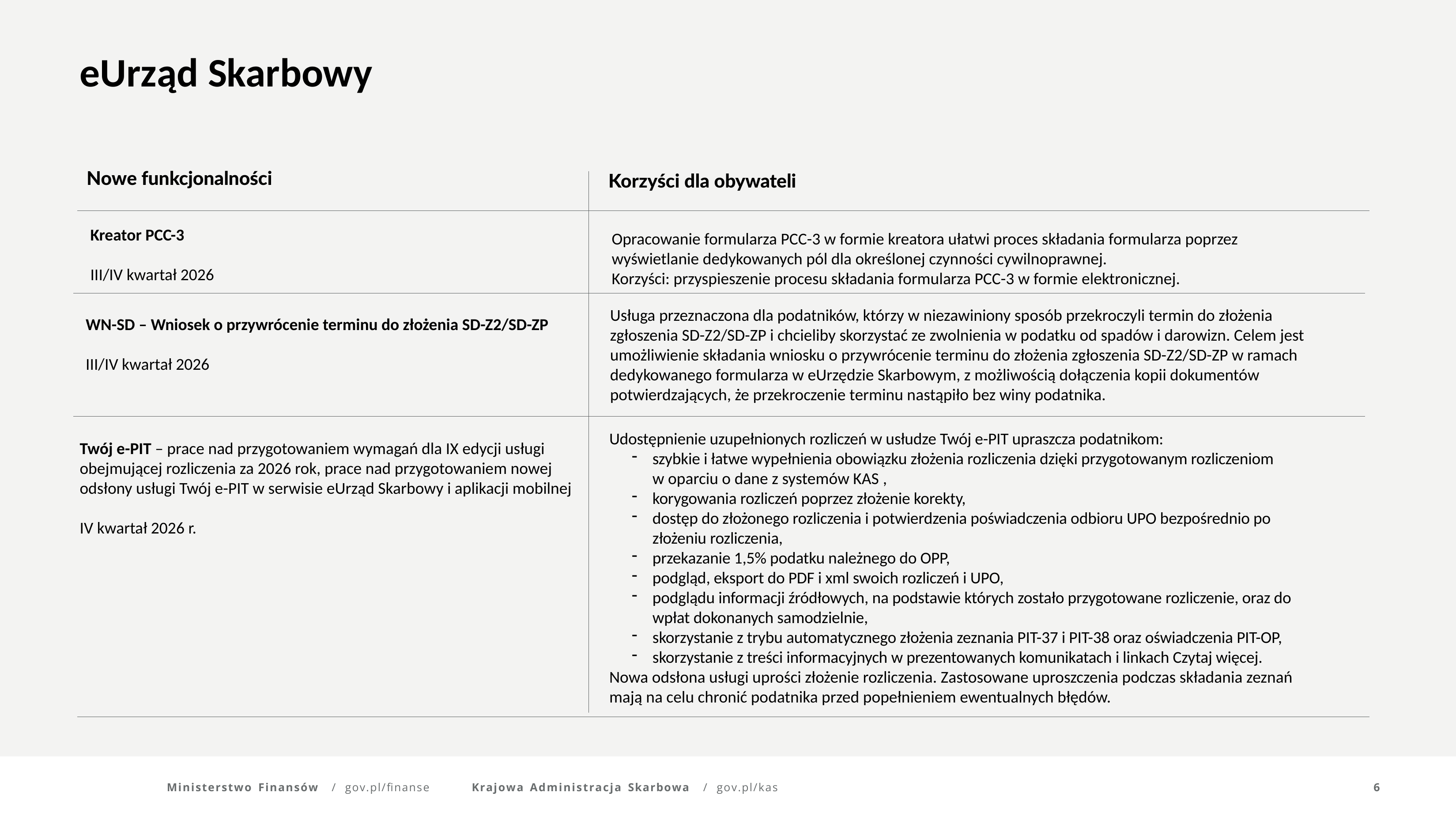

eUrząd Skarbowy
Nowe funkcjonalności
Korzyści dla obywateli

Kreator PCC-3

III/IV kwartał 2026
Opracowanie formularza PCC-3 w formie kreatora ułatwi proces składania formularza poprzez wyświetlanie dedykowanych pól dla określonej czynności cywilnoprawnej.
Korzyści: przyspieszenie procesu składania formularza PCC-3 w formie elektronicznej.

Usługa przeznaczona dla podatników, którzy w niezawiniony sposób przekroczyli termin do złożenia zgłoszenia SD-Z2/SD-ZP i chcieliby skorzystać ze zwolnienia w podatku od spadów i darowizn. Celem jest umożliwienie składania wniosku o przywrócenie terminu do złożenia zgłoszenia SD-Z2/SD-ZP w ramach dedykowanego formularza w eUrzędzie Skarbowym, z możliwością dołączenia kopii dokumentów potwierdzających, że przekroczenie terminu nastąpiło bez winy podatnika.
WN-SD – Wniosek o przywrócenie terminu do złożenia SD-Z2/SD-ZP

III/IV kwartał 2026

Udostępnienie uzupełnionych rozliczeń w usłudze Twój e-PIT upraszcza podatnikom:
szybkie i łatwe wypełnienia obowiązku złożenia rozliczenia dzięki przygotowanym rozliczeniom
w oparciu o dane z systemów KAS ,
korygowania rozliczeń poprzez złożenie korekty,
dostęp do złożonego rozliczenia i potwierdzenia poświadczenia odbioru UPO bezpośrednio po złożeniu rozliczenia,
przekazanie 1,5% podatku należnego do OPP,
podgląd, eksport do PDF i xml swoich rozliczeń i UPO,
podglądu informacji źródłowych, na podstawie których zostało przygotowane rozliczenie, oraz do wpłat dokonanych samodzielnie,
skorzystanie z trybu automatycznego złożenia zeznania PIT-37 i PIT-38 oraz oświadczenia PIT-OP,
skorzystanie z treści informacyjnych w prezentowanych komunikatach i linkach Czytaj więcej.
Nowa odsłona usługi uprości złożenie rozliczenia. Zastosowane uproszczenia podczas składania zeznań mają na celu chronić podatnika przed popełnieniem ewentualnych błędów.
Twój e-PIT – prace nad przygotowaniem wymagań dla IX edycji usługi obejmującej rozliczenia za 2026 rok, prace nad przygotowaniem nowej odsłony usługi Twój e-PIT w serwisie eUrząd Skarbowy i aplikacji mobilnej

IV kwartał 2026 r.

Ministerstwo Finansów	/	gov.pl/finanse
Krajowa Administracja Skarbowa	/	gov.pl/kas
6